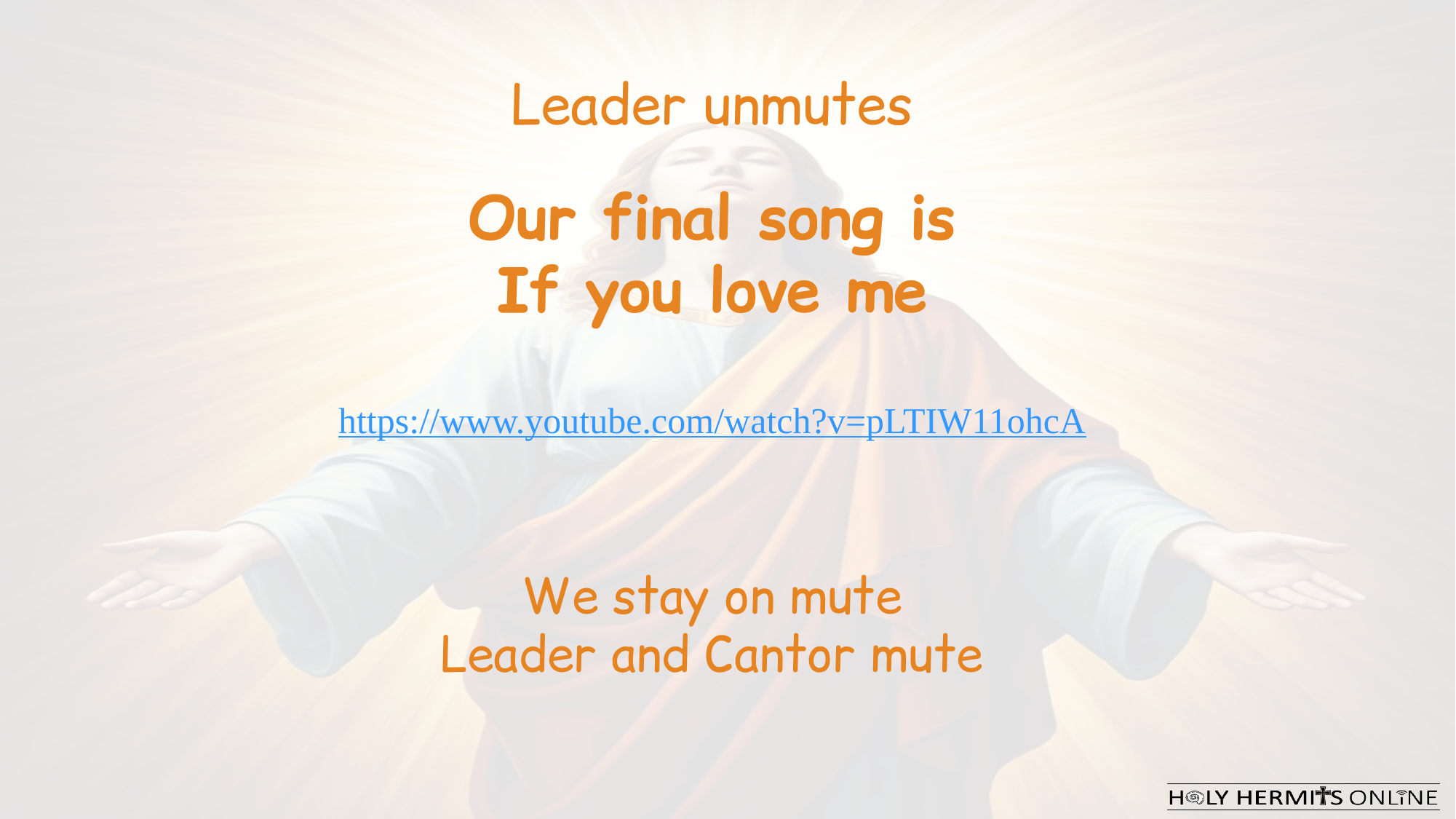

Leader unmutes

Our final song is
If you love me

https://www.youtube.com/watch?v=pLTIW11ohcA

​We stay on mute
Leader and Cantor mute